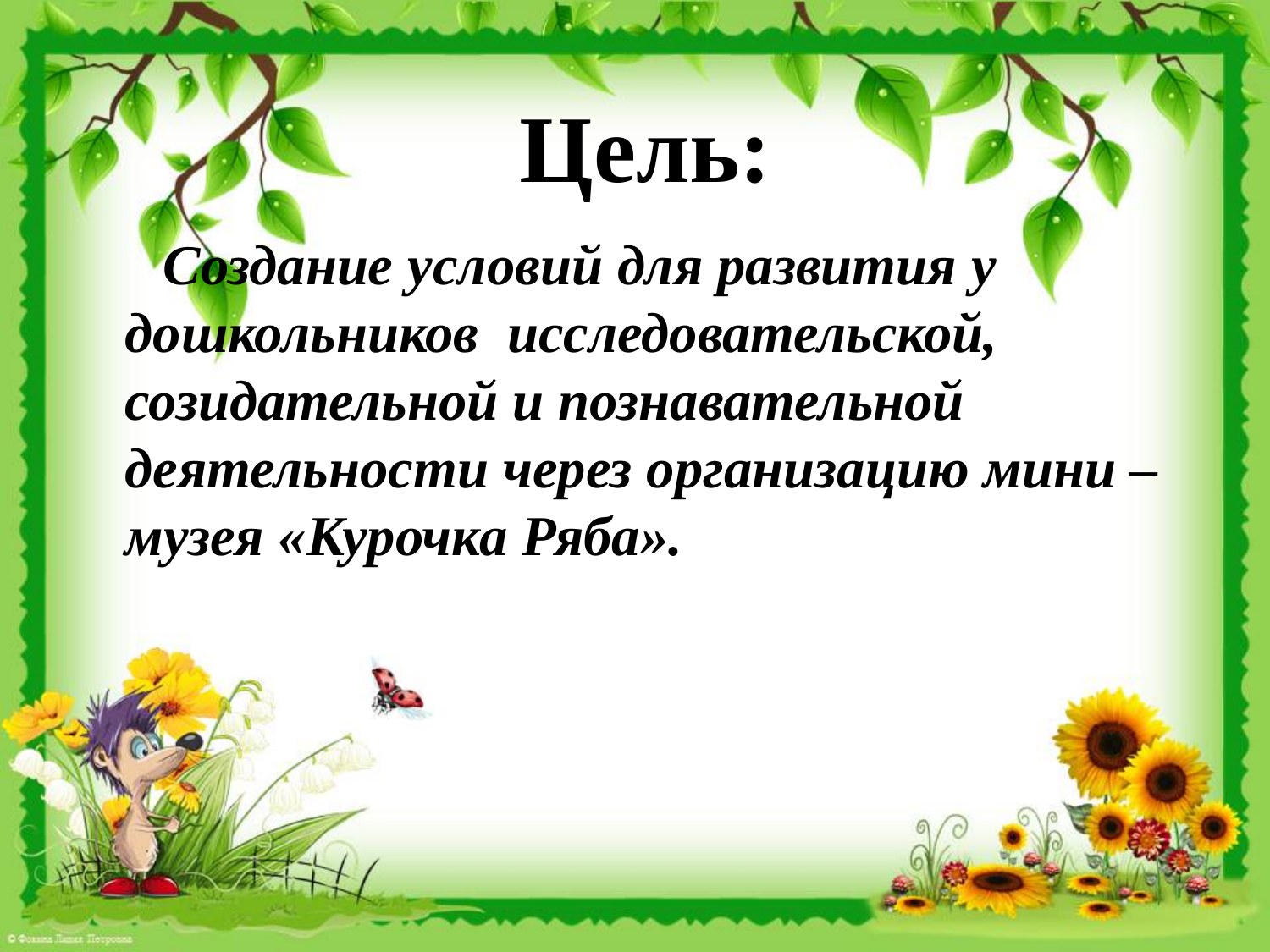

# Цель:
      Создание условий для развития у дошкольников  исследовательской, созидательной и познавательной деятельности через организацию мини – музея «Курочка Ряба».